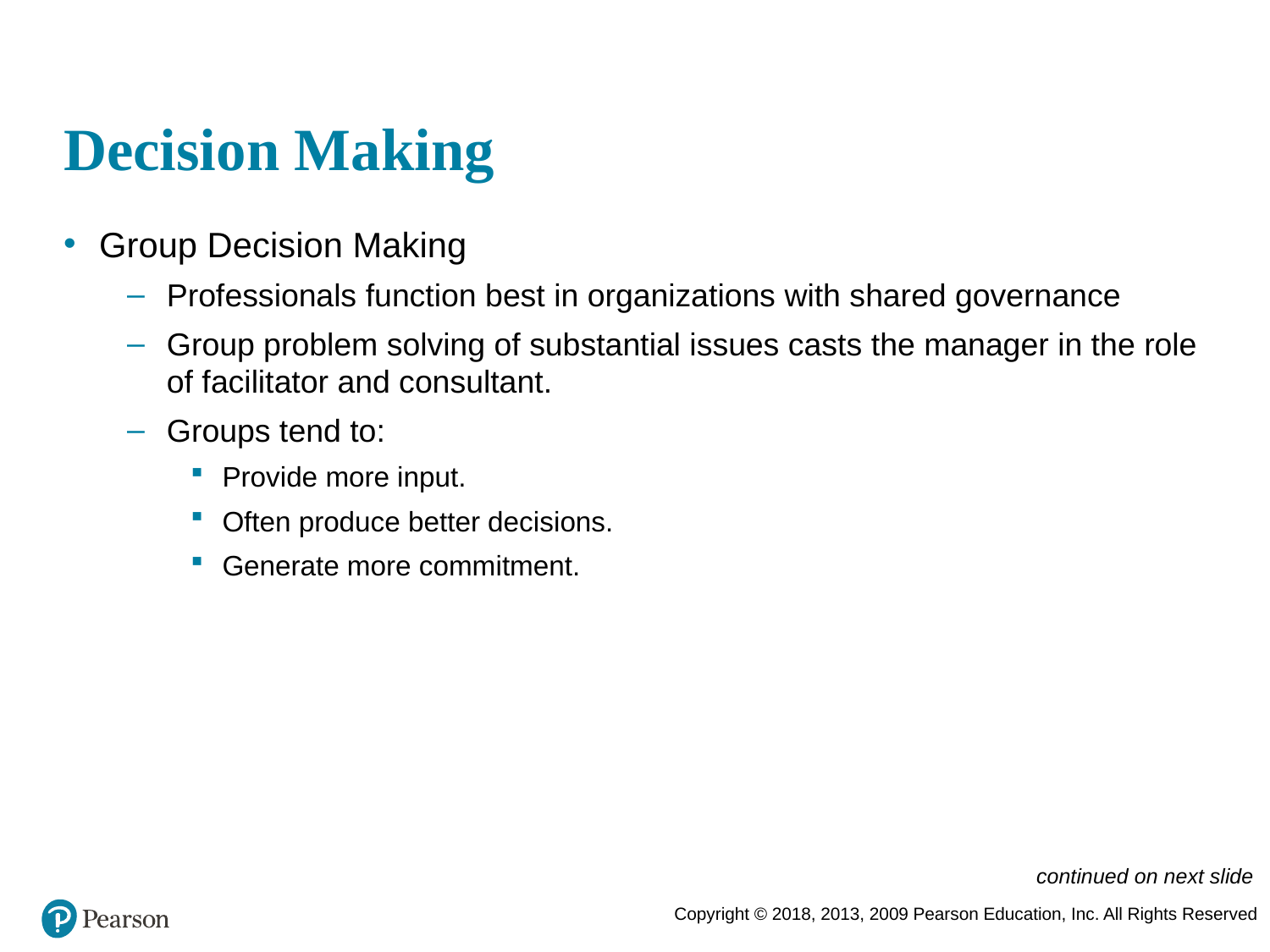

# Decision Making
Group Decision Making
Professionals function best in organizations with shared governance
Group problem solving of substantial issues casts the manager in the role of facilitator and consultant.
Groups tend to:
Provide more input.
Often produce better decisions.
Generate more commitment.
continued on next slide